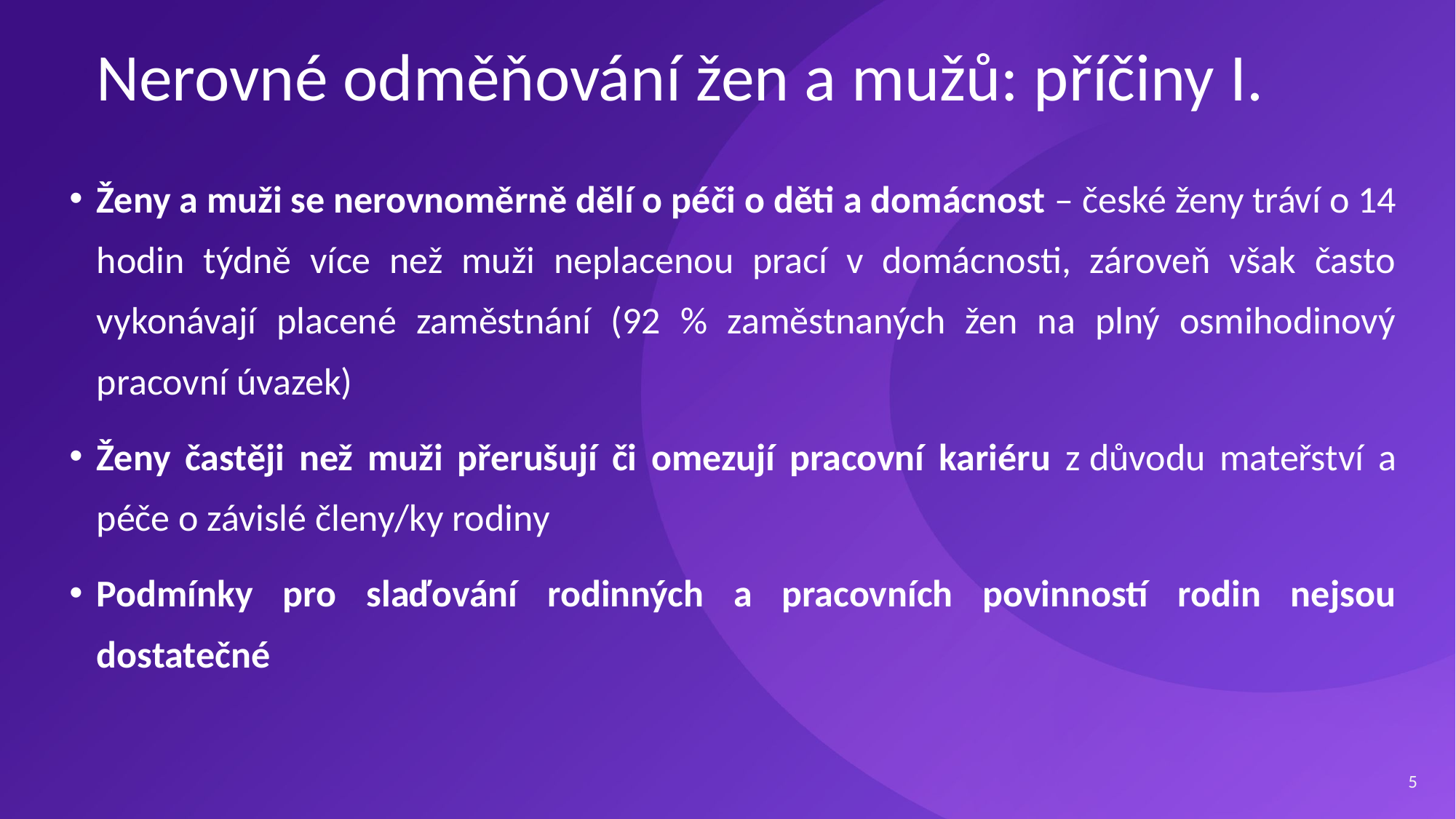

# Nerovné odměňování žen a mužů: příčiny I.

Ženy a muži se nerovnoměrně dělí o péči o děti a domácnost – české ženy tráví o 14 hodin týdně více než muži neplacenou prací v domácnosti, zároveň však často vykonávají placené zaměstnání (92 % zaměstnaných žen na plný osmihodinový pracovní úvazek)
Ženy častěji než muži přerušují či omezují pracovní kariéru z důvodu mateřství a péče o závislé členy/ky rodiny
Podmínky pro slaďování rodinných a pracovních povinností rodin nejsou dostatečné

5